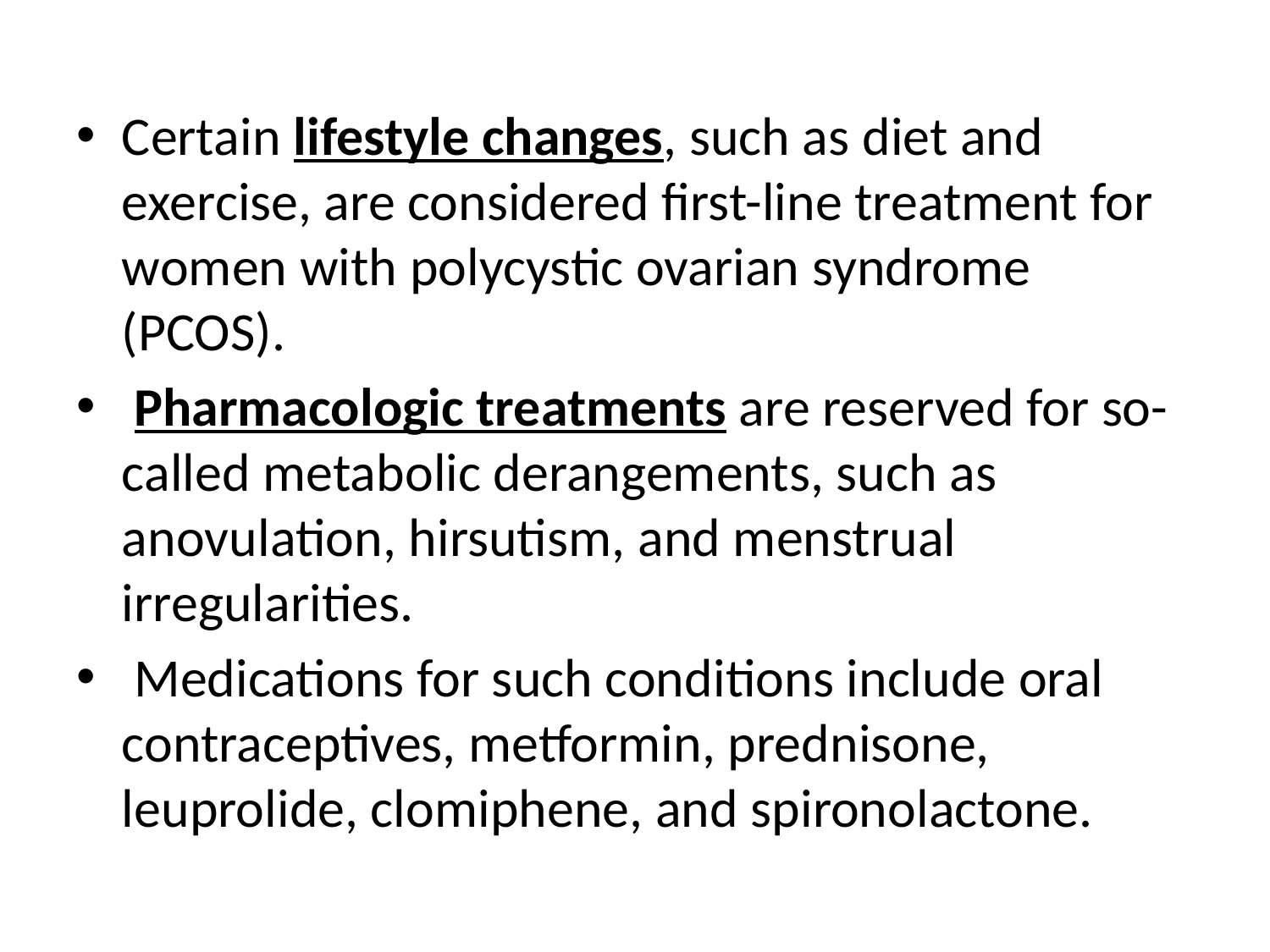

Certain lifestyle changes, such as diet and exercise, are considered first-line treatment for women with polycystic ovarian syndrome (PCOS).
 Pharmacologic treatments are reserved for so-called metabolic derangements, such as anovulation, hirsutism, and menstrual irregularities.
 Medications for such conditions include oral contraceptives, metformin, prednisone, leuprolide, clomiphene, and spironolactone.